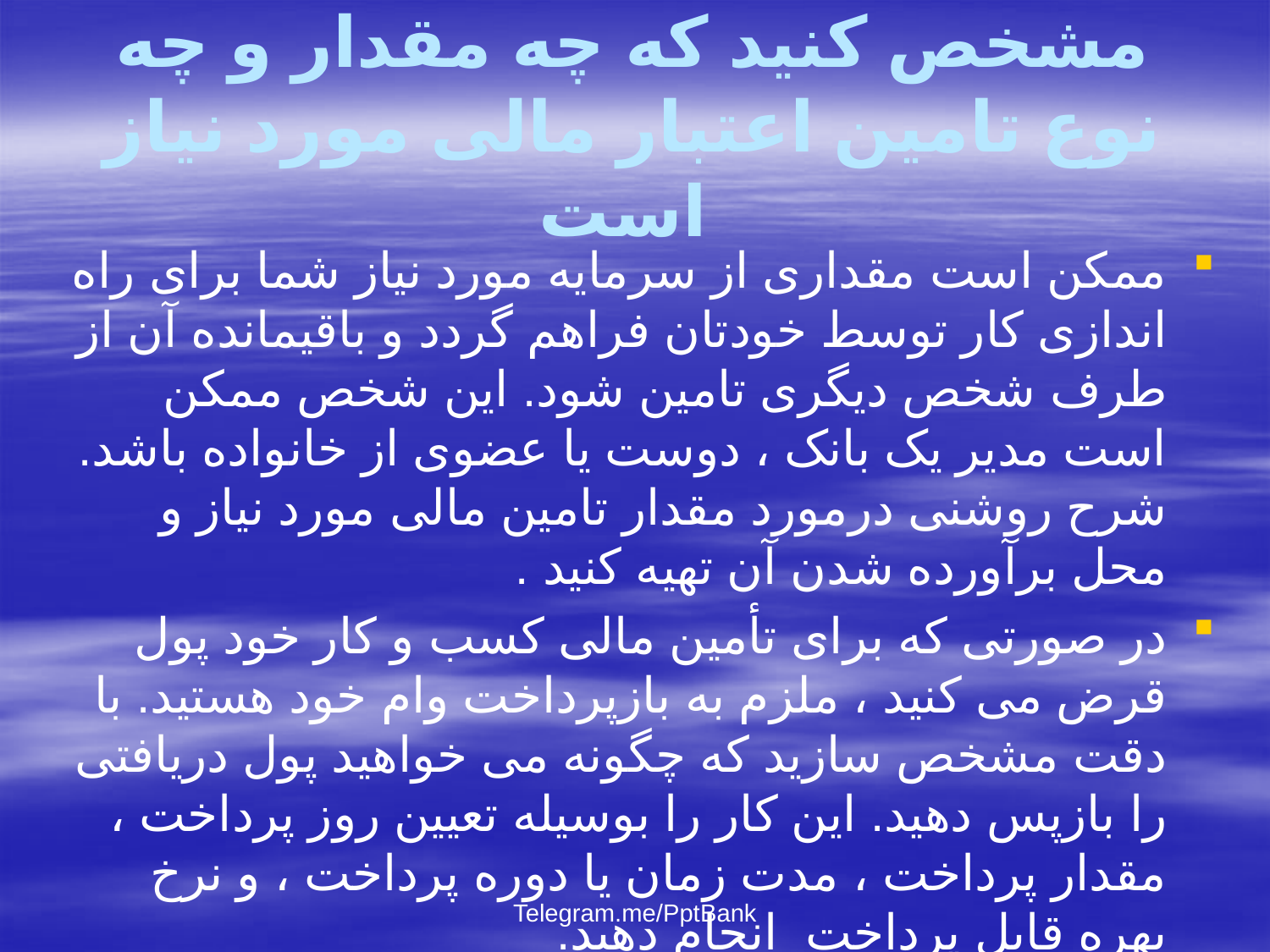

# مشخص کنید که چه مقدار و چه نوع تامین اعتبار مالی مورد نیاز است
ممکن است مقداری از سرمایه مورد نیاز شما برای راه اندازی کار توسط خودتان فراهم گردد و باقیمانده آن از طرف شخص دیگری تامین شود. این شخص ممکن است مدیر یک بانک ، دوست یا عضوی از خانواده باشد. شرح روشنی درمورد مقدار تامین مالی مورد نیاز و محل برآورده شدن آن تهیه کنید .
در صورتی که برای تأمین مالی کسب و کار خود پول قرض می کنید ، ملزم به بازپرداخت وام خود هستید. با دقت مشخص سازید که چگونه می خواهید پول دریافتی را بازپس دهید. این کار را بوسیله تعیین روز پرداخت ، مقدار پرداخت ، مدت زمان یا دوره پرداخت ، و نرخ بهره قابل پرداخت  انجام دهید.
Telegram.me/PptBank